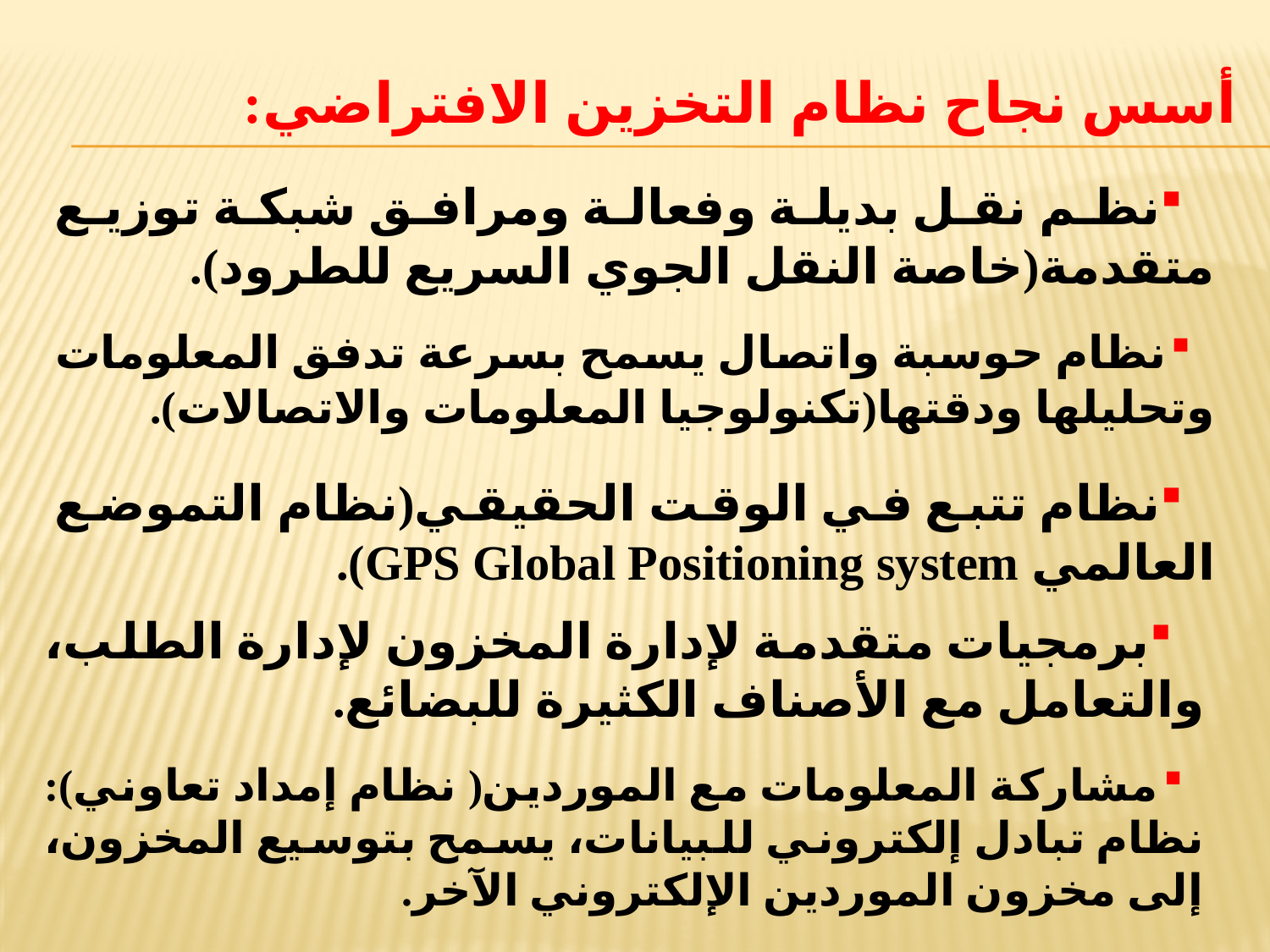

# أسس نجاح نظام التخزين الافتراضي:
نظم نقل بديلة وفعالة ومرافق شبكة توزيع متقدمة(خاصة النقل الجوي السريع للطرود).

نظام حوسبة واتصال يسمح بسرعة تدفق المعلومات وتحليلها ودقتها(تكنولوجيا المعلومات والاتصالات).

نظام تتبع في الوقت الحقيقي(نظام التموضع العالمي GPS Global Positioning system).

برمجيات متقدمة لإدارة المخزون لإدارة الطلب، والتعامل مع الأصناف الكثيرة للبضائع.

مشاركة المعلومات مع الموردين( نظام إمداد تعاوني): نظام تبادل إلكتروني للبيانات، يسمح بتوسيع المخزون، إلى مخزون الموردين الإلكتروني الآخر.